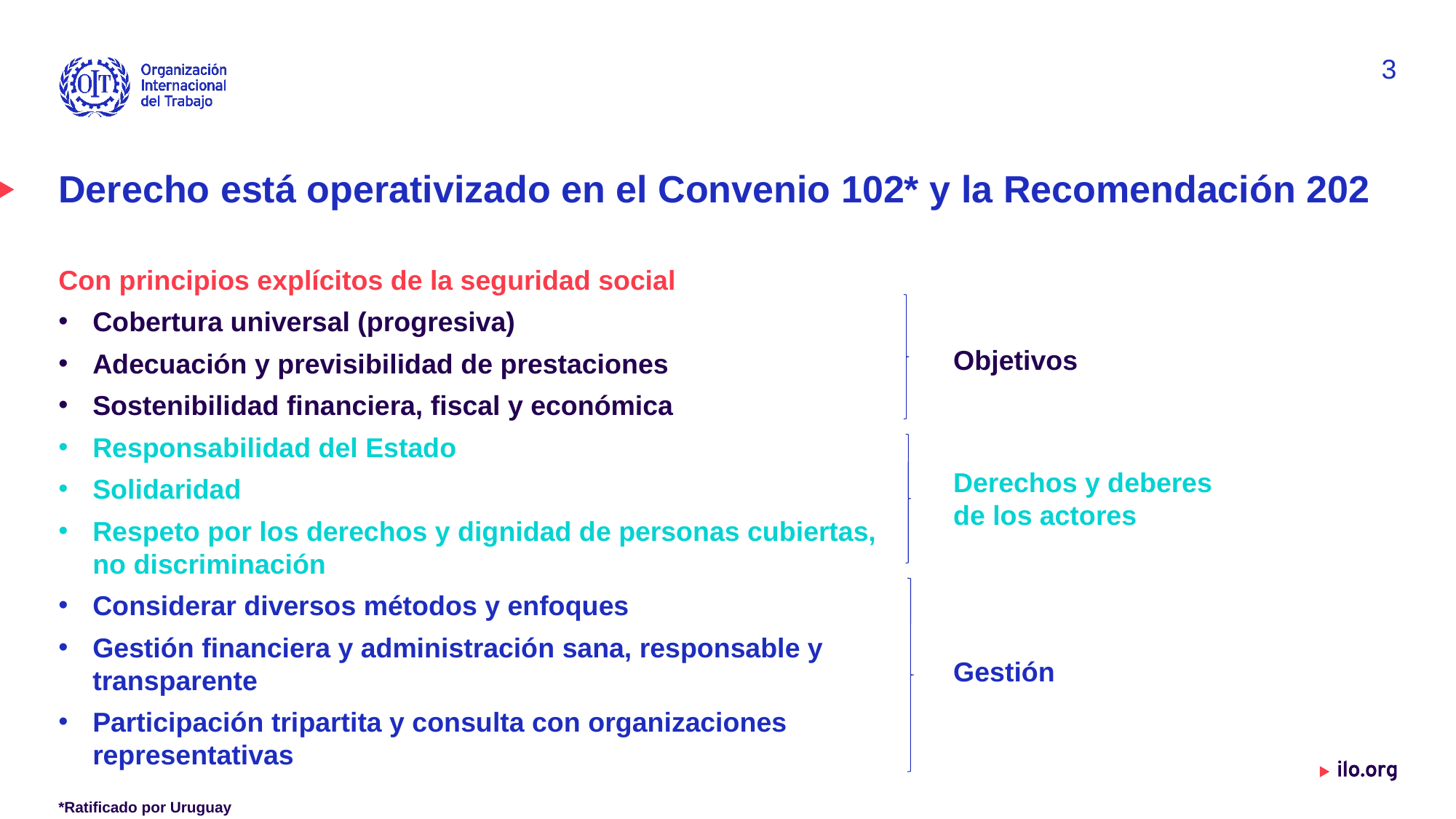

3
# Derecho está operativizado en el Convenio 102* y la Recomendación 202
Con principios explícitos de la seguridad social
Cobertura universal (progresiva)
Adecuación y previsibilidad de prestaciones
Sostenibilidad financiera, fiscal y económica
Responsabilidad del Estado
Solidaridad
Respeto por los derechos y dignidad de personas cubiertas, no discriminación
Considerar diversos métodos y enfoques
Gestión financiera y administración sana, responsable y transparente
Participación tripartita y consulta con organizaciones representativas

Objetivos

Derechos y deberes de los actores

Gestión
*Ratificado por Uruguay
Date: Monday / 01 / October / 2019